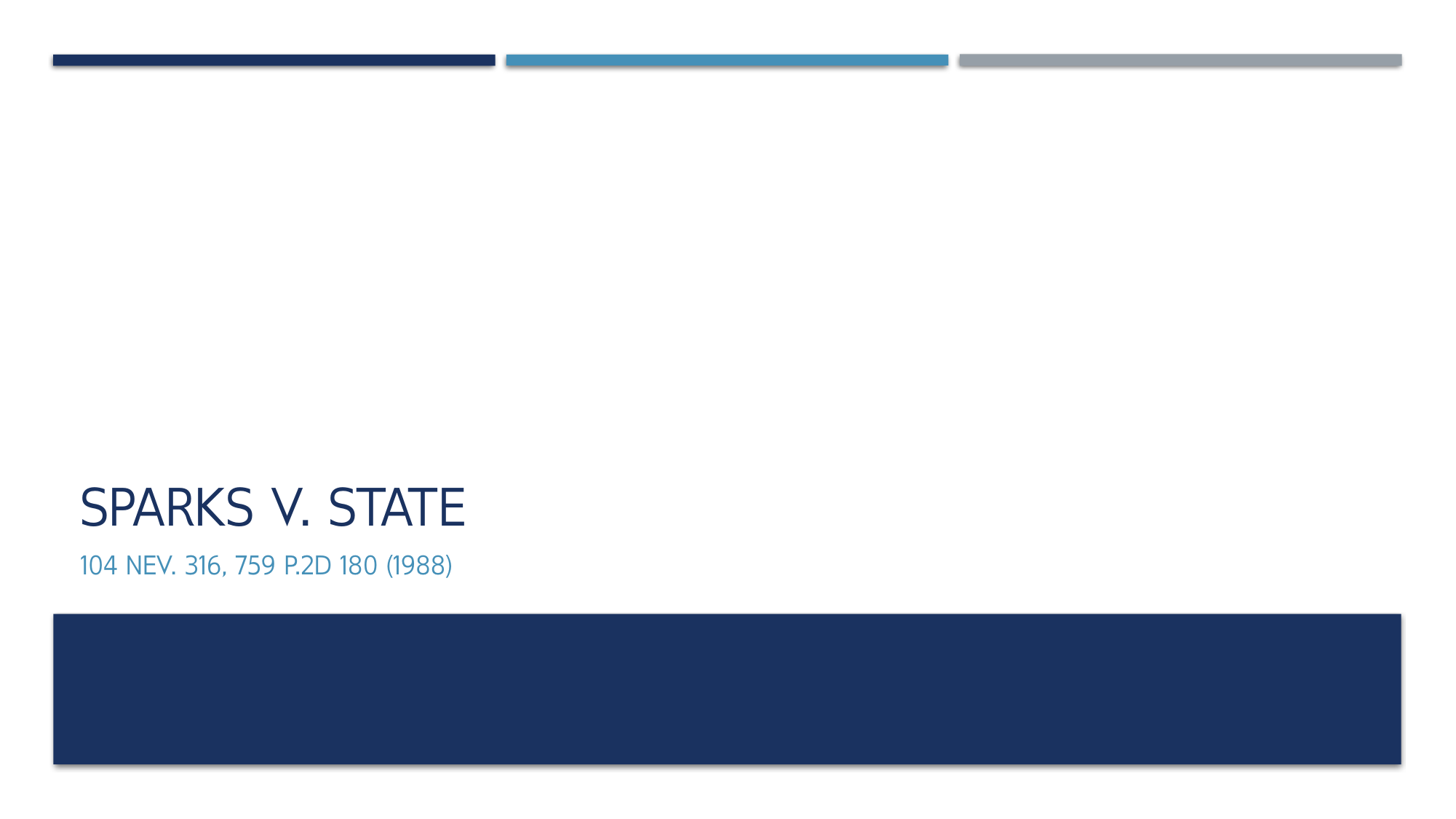

# Sparks v. State
104 Nev. 316, 759 P.2d 180 (1988)